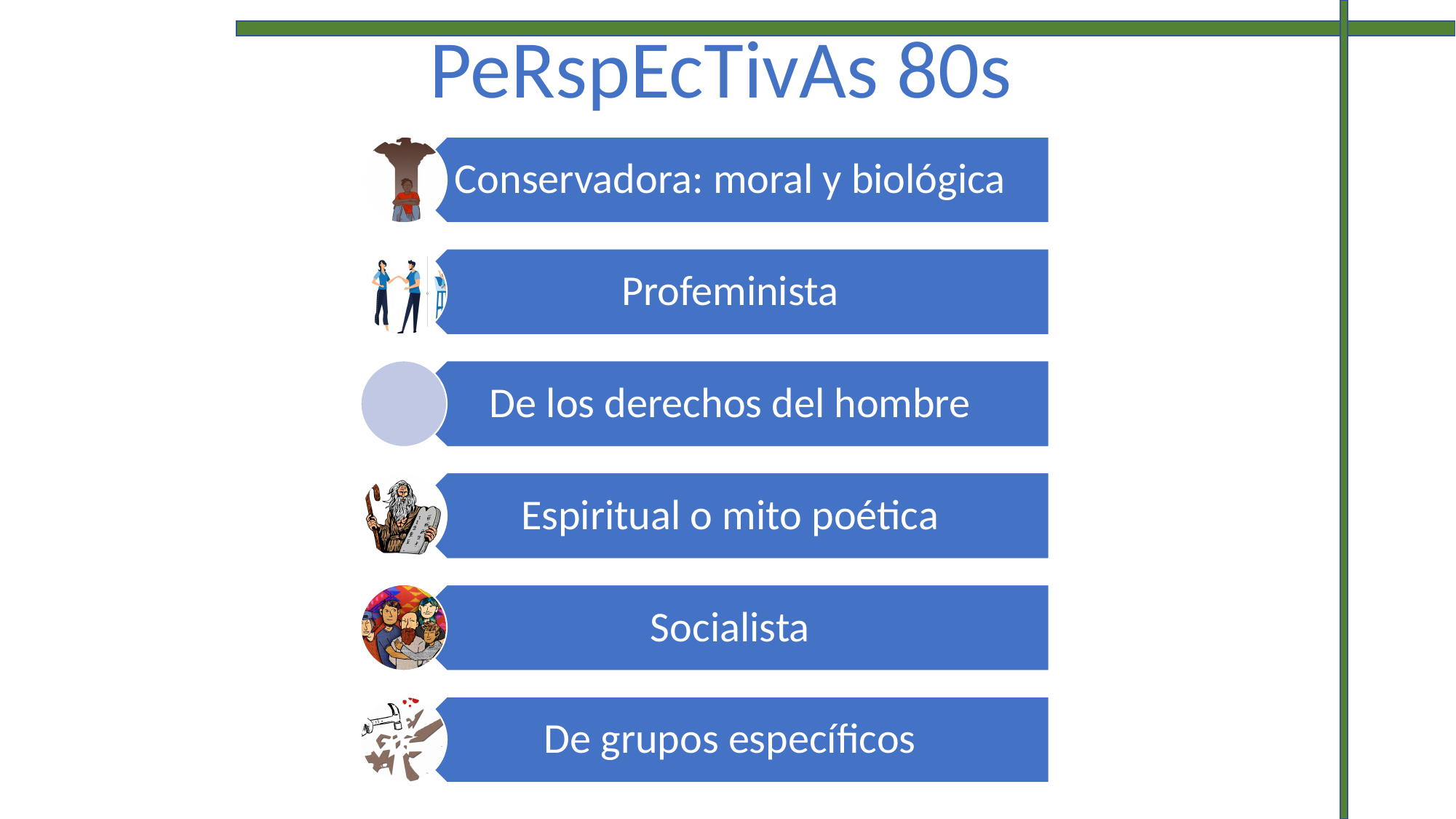

PeRspEcTivAs 80s
Conservadora: moral y biológica
Profeminista
De los derechos del hombre
Espiritual o mito poética
Socialista
De grupos específicos
Perspectivas: